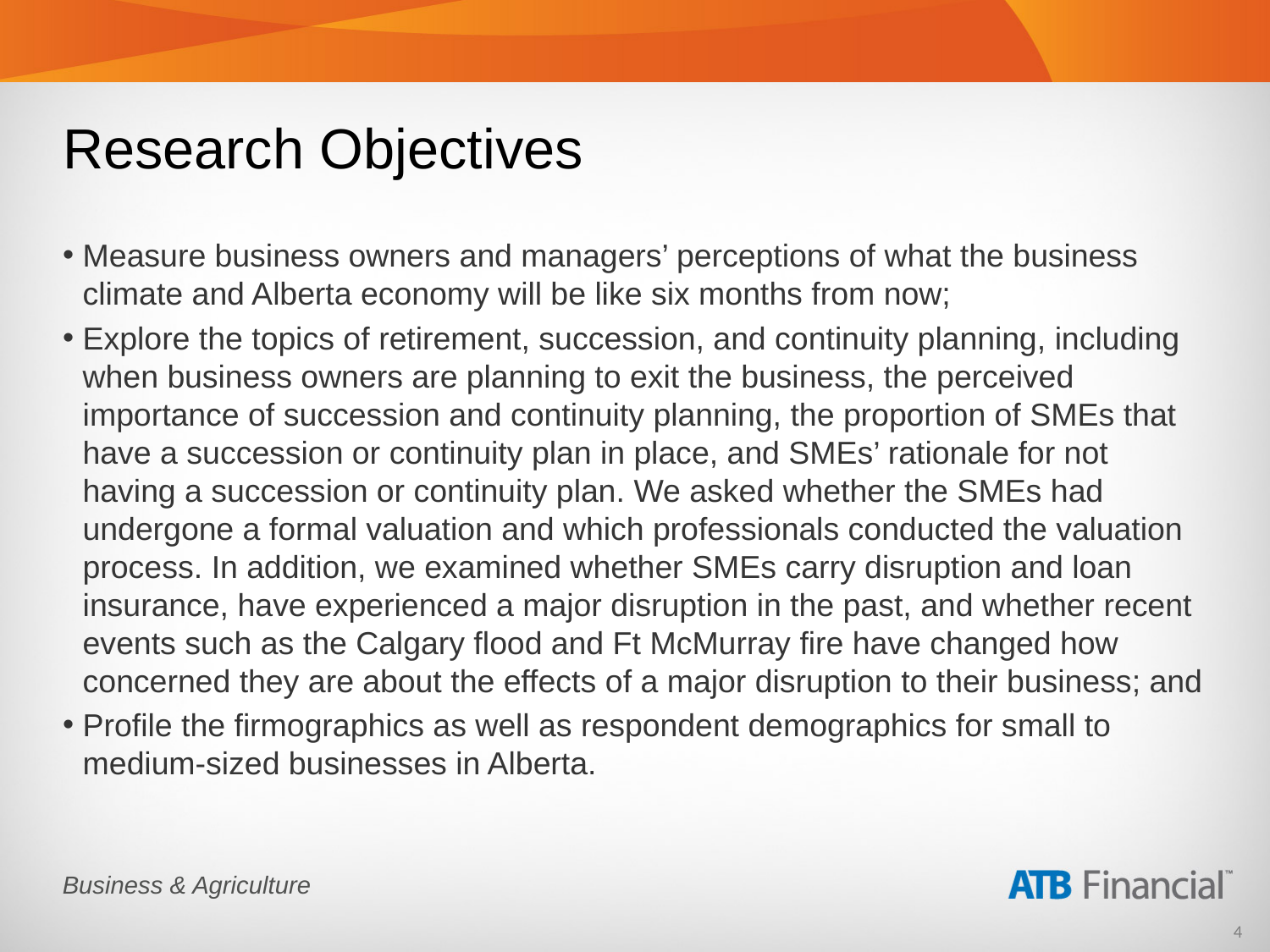

# Research Objectives

Measure business owners and managers’ perceptions of what the business climate and Alberta economy will be like six months from now;
Explore the topics of retirement, succession, and continuity planning, including when business owners are planning to exit the business, the perceived importance of succession and continuity planning, the proportion of SMEs that have a succession or continuity plan in place, and SMEs’ rationale for not having a succession or continuity plan. We asked whether the SMEs had undergone a formal valuation and which professionals conducted the valuation process. In addition, we examined whether SMEs carry disruption and loan insurance, have experienced a major disruption in the past, and whether recent events such as the Calgary flood and Ft McMurray fire have changed how concerned they are about the effects of a major disruption to their business; and
Profile the firmographics as well as respondent demographics for small to medium-sized businesses in Alberta.